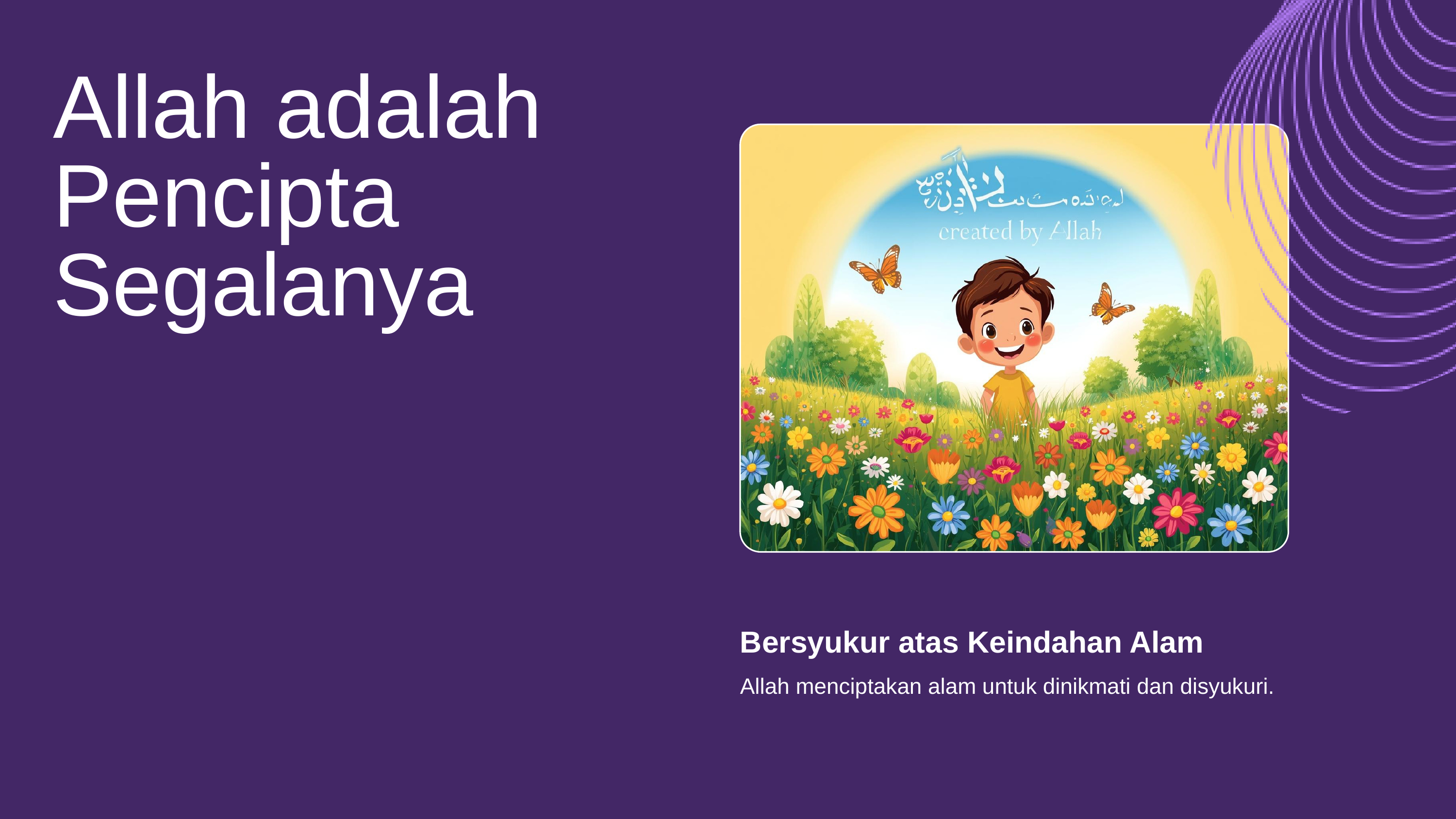

Allah adalah Pencipta Segalanya

Bersyukur atas Keindahan Alam
Allah menciptakan alam untuk dinikmati dan disyukuri.